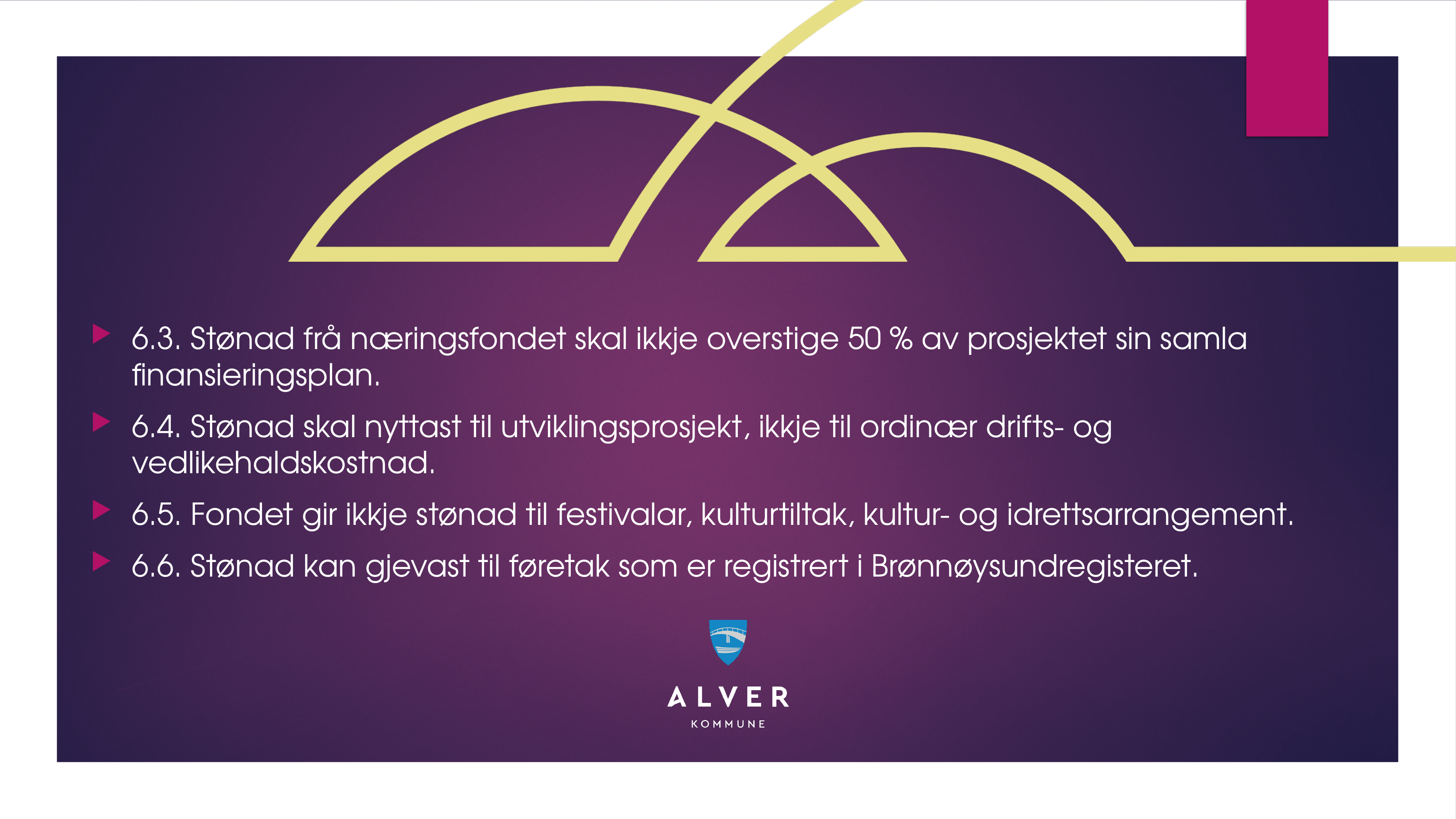

6.3. Stønad frå næringsfondet skal ikkje overstige 50 % av prosjektet sin samla finansieringsplan.
6.4. Stønad skal nyttast til utviklingsprosjekt, ikkje til ordinær drifts- og vedlikehaldskostnad.
6.5. Fondet gir ikkje stønad til festivalar, kulturtiltak, kultur- og idrettsarrangement.
6.6. Stønad kan gjevast til føretak som er registrert i Brønnøysundregisteret.